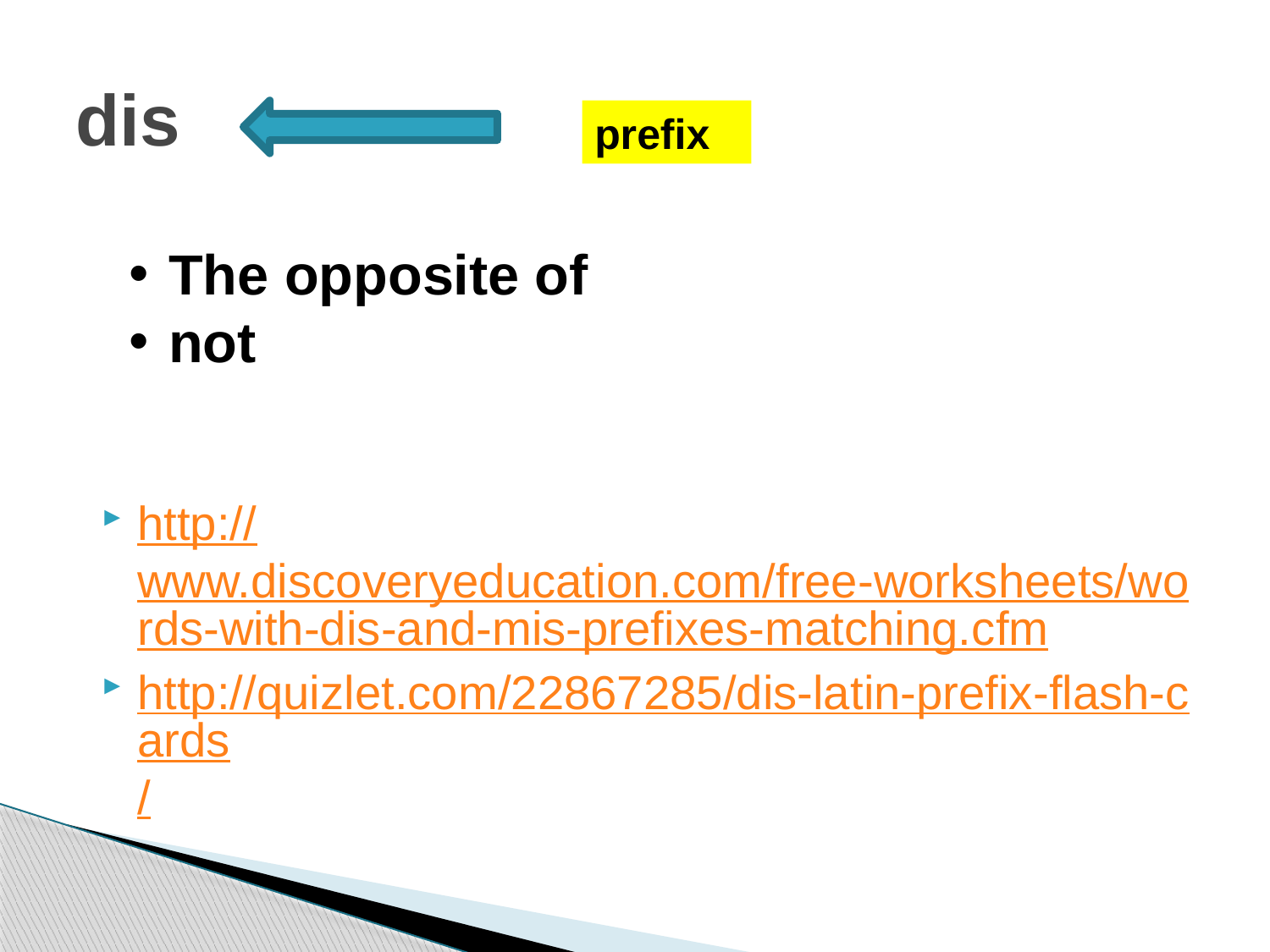

# dis

prefix
The opposite of
not
http://www.discoveryeducation.com/free-worksheets/words-with-dis-and-mis-prefixes-matching.cfm
http://quizlet.com/22867285/dis-latin-prefix-flash-cards/